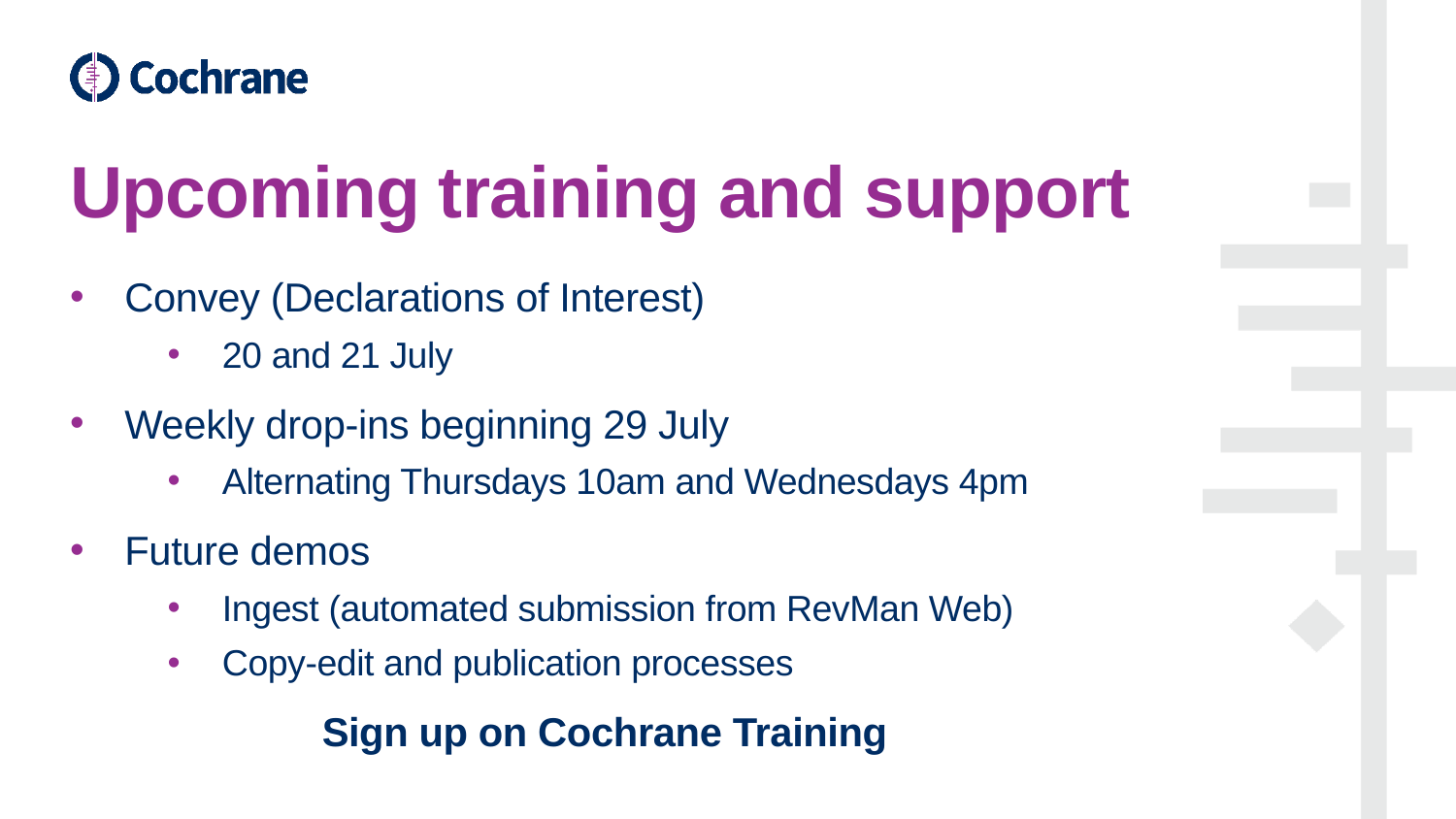

# Upcoming training and support
Convey (Declarations of Interest)
20 and 21 July
Weekly drop-ins beginning 29 July
Alternating Thursdays 10am and Wednesdays 4pm
Future demos
Ingest (automated submission from RevMan Web)
Copy-edit and publication processes
Sign up on Cochrane Training